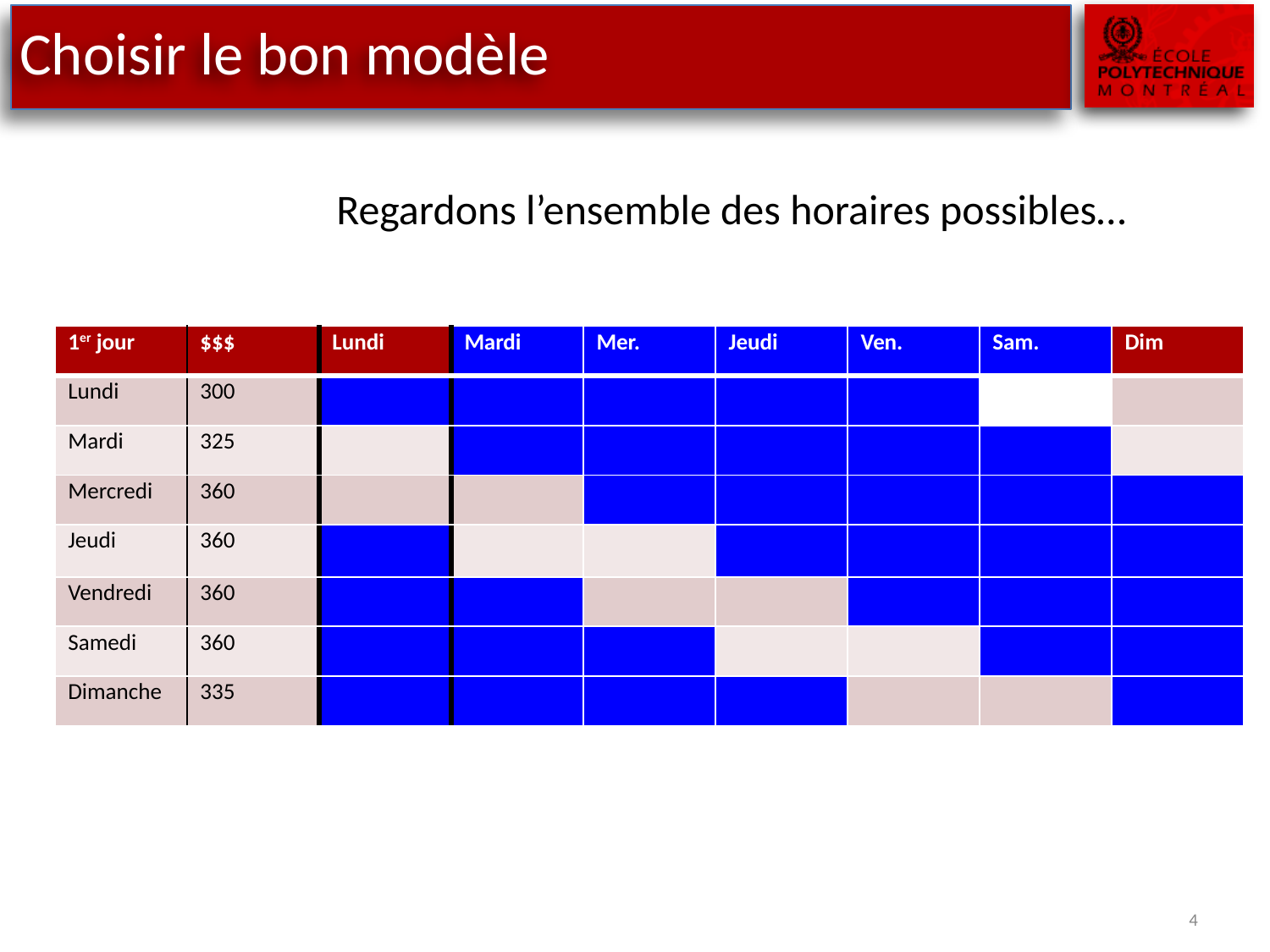

# Choisir le bon modèle
Regardons l’ensemble des horaires possibles…
| 1er jour | $$$ | Lundi | Mardi | Mer. | Jeudi | Ven. | Sam. | Dim |
| --- | --- | --- | --- | --- | --- | --- | --- | --- |
| Lundi | 300 |  |  |  |  |  |  |  |
| Mardi | 325 |  |  |  |  |  |  |  |
| Mercredi | 360 |  |  |  |  |  |  |  |
| Jeudi | 360 |  |  |  |  |  |  |  |
| Vendredi | 360 |  |  |  |  |  |  |  |
| Samedi | 360 |  |  |  |  |  |  |  |
| Dimanche | 335 |  |  |  |  |  |  |  |
4